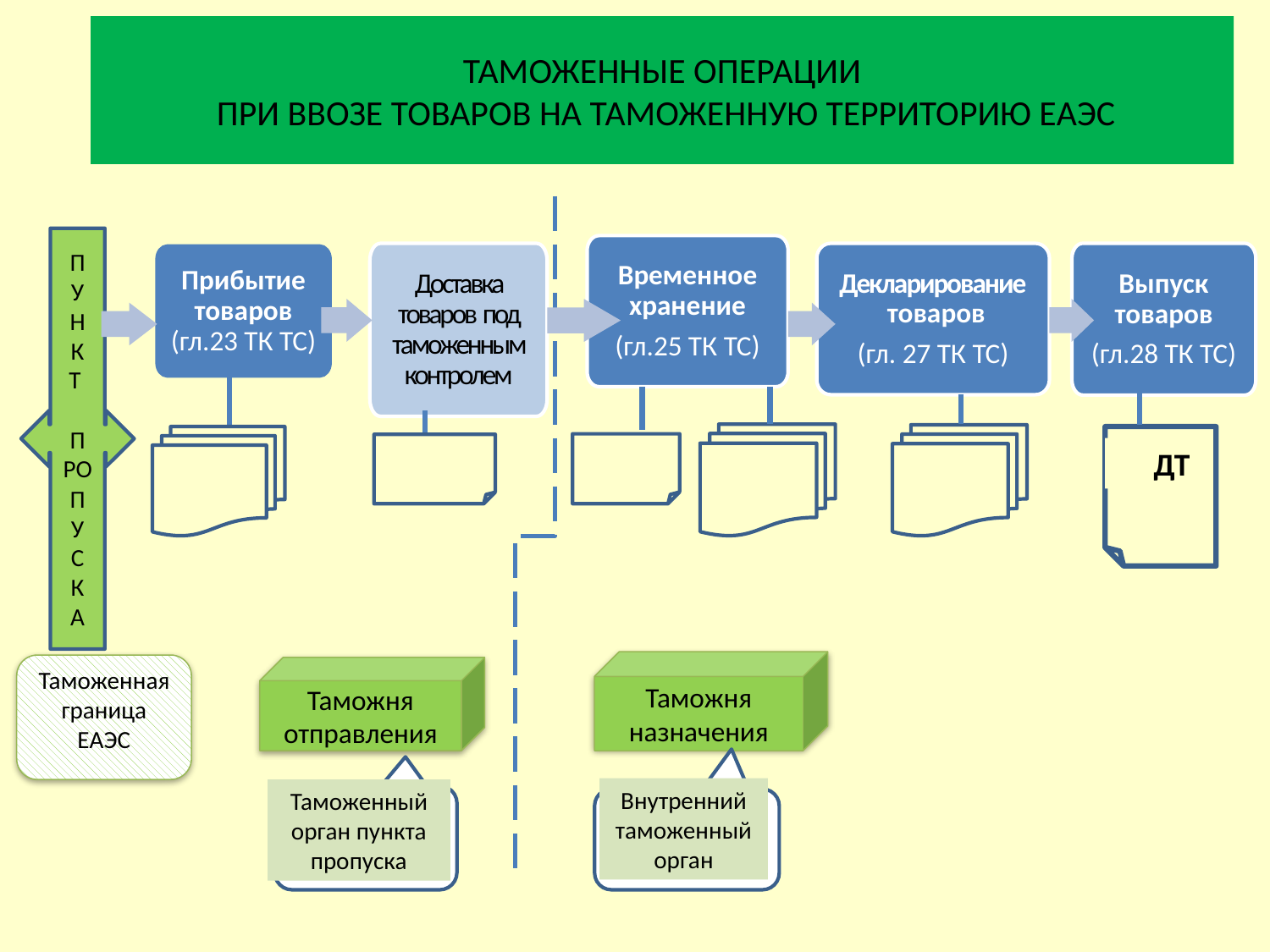

# ТАМОЖЕННЫЕ ОПЕРАЦИИ ПРИ ВВОЗЕ ТОВАРОВ НА ТАМОЖЕННУЮ ТЕРРИТОРИЮ ЕАЭС
П
У
Н
К
Т

П
РОП
У
С
К
А
Временное хранение
(гл.25 ТК ТС)
Доставка товаров  под таможенным контролем
Декларирование  товаров
(гл. 27 ТК ТС)
Выпуск товаров
(гл.28 ТК ТС)
Прибытие товаров (гл.23 ТК ТС)

     ДТ
Таможня назначения

Таможенная граница ЕАЭС

Таможня отправления
Внутренний таможенный орган
Таможенный орган пункта пропуска

2 см